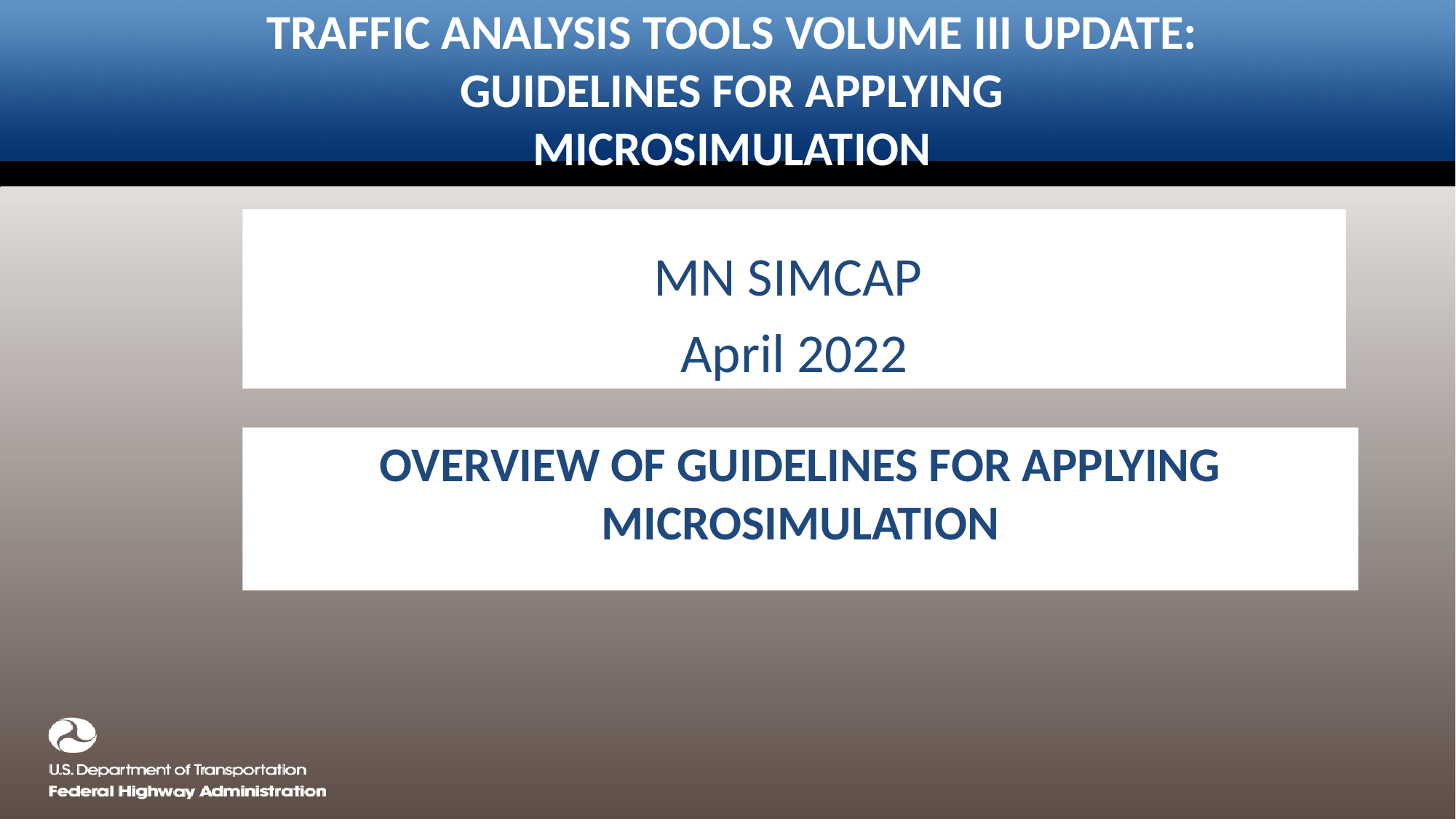

Traffic Analysis Tools Volume III Update: Guidelines for Applying Microsimulation
MN SIMCAP
April 2022
# Overview of Guidelines for Applying Microsimulation